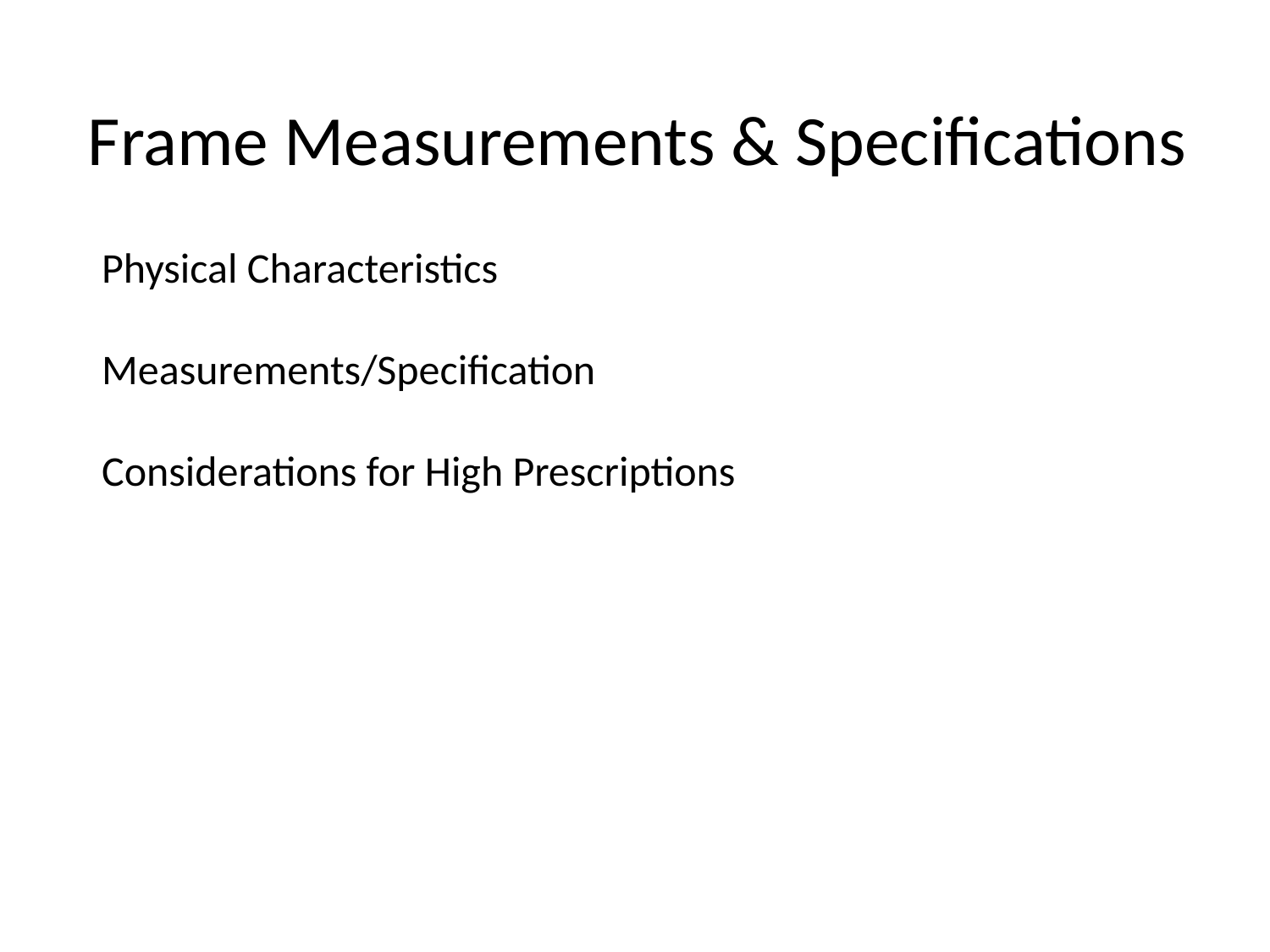

# Frame Measurements & Specifications
Physical Characteristics

Measurements/Specification

Considerations for High Prescriptions